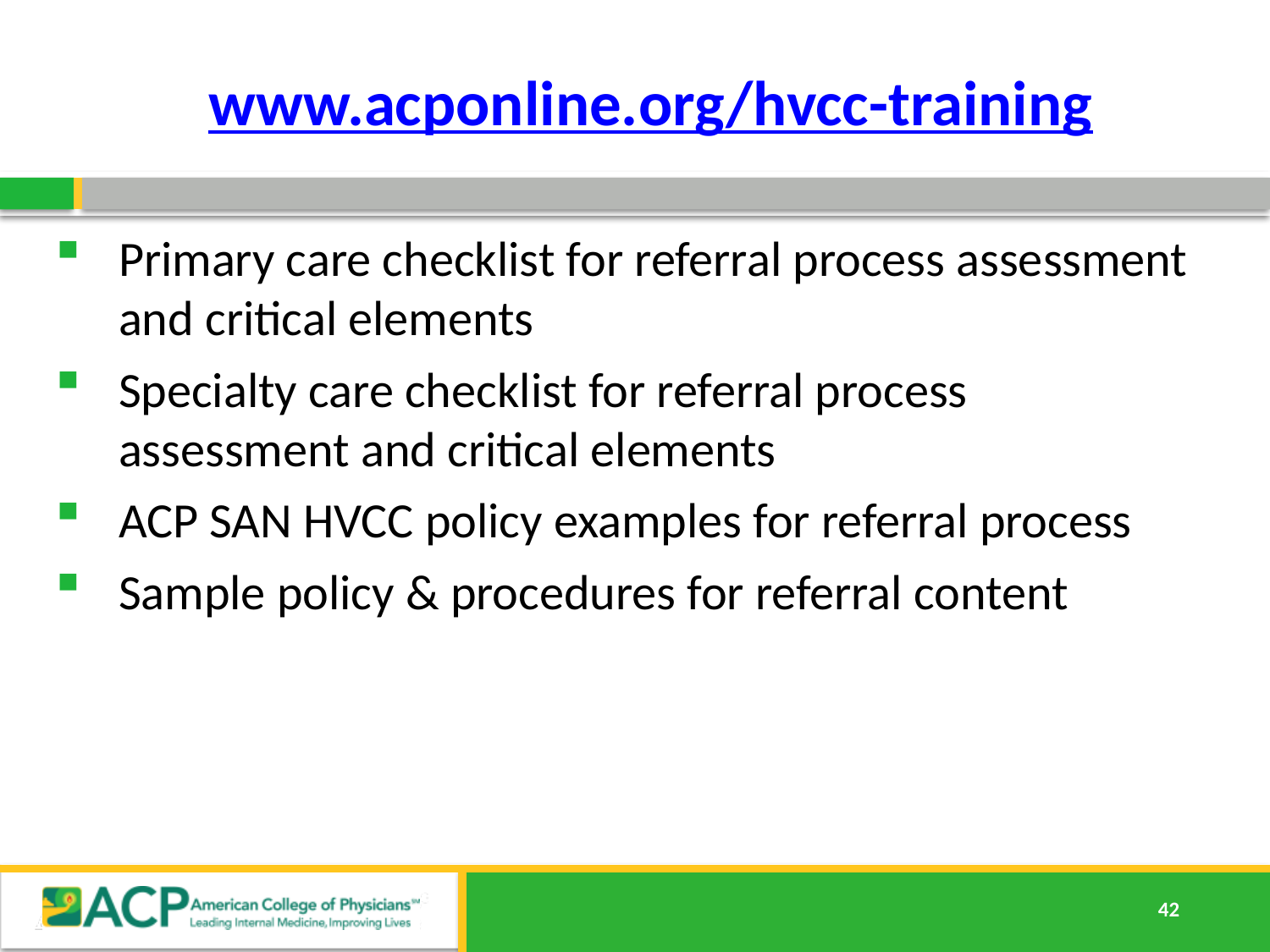

# www.acponline.org/hvcc-training
Primary care checklist for referral process assessment and critical elements
Specialty care checklist for referral process assessment and critical elements
ACP SAN HVCC policy examples for referral process
Sample policy & procedures for referral content